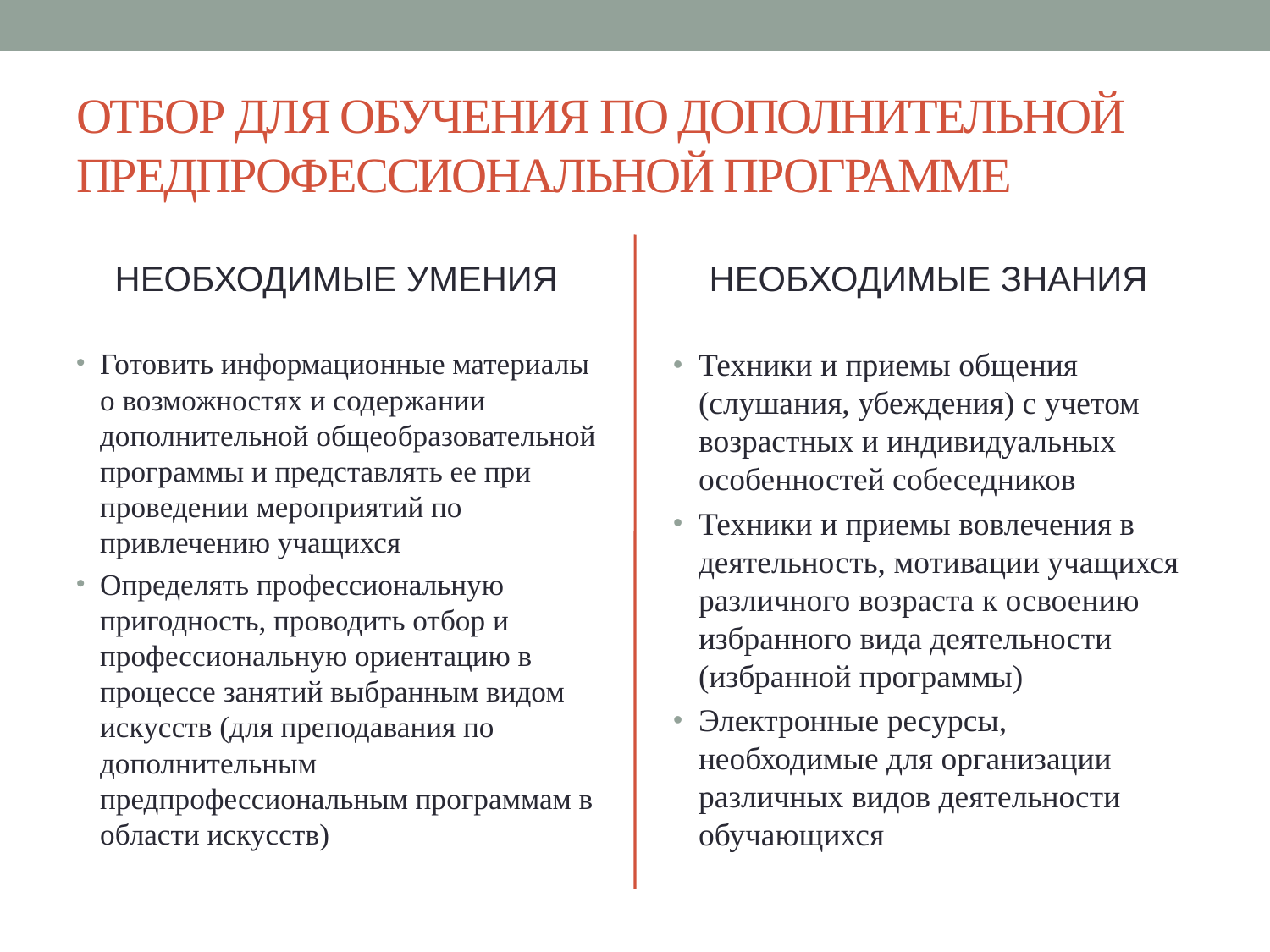

# ОТБОР ДЛЯ ОБУЧЕНИЯ ПО ДОПОЛНИТЕЛЬНОЙ ПРЕДПРОФЕССИОНАЛЬНОЙ ПРОГРАММЕ
НЕОБХОДИМЫЕ УМЕНИЯ
НЕОБХОДИМЫЕ ЗНАНИЯ
Готовить информационные материалы о возможностях и содержании дополнительной общеобразовательной программы и представлять ее при проведении мероприятий по привлечению учащихся
Определять профессиональную пригодность, проводить отбор и профессиональную ориентацию в процессе занятий выбранным видом искусств (для преподавания по дополнительным предпрофессиональным программам в области искусств)
Техники и приемы общения (слушания, убеждения) с учетом возрастных и индивидуальных особенностей собеседников
Техники и приемы вовлечения в деятельность, мотивации учащихся различного возраста к освоению избранного вида деятельности (избранной программы)
Электронные ресурсы, необходимые для организации различных видов деятельности обучающихся